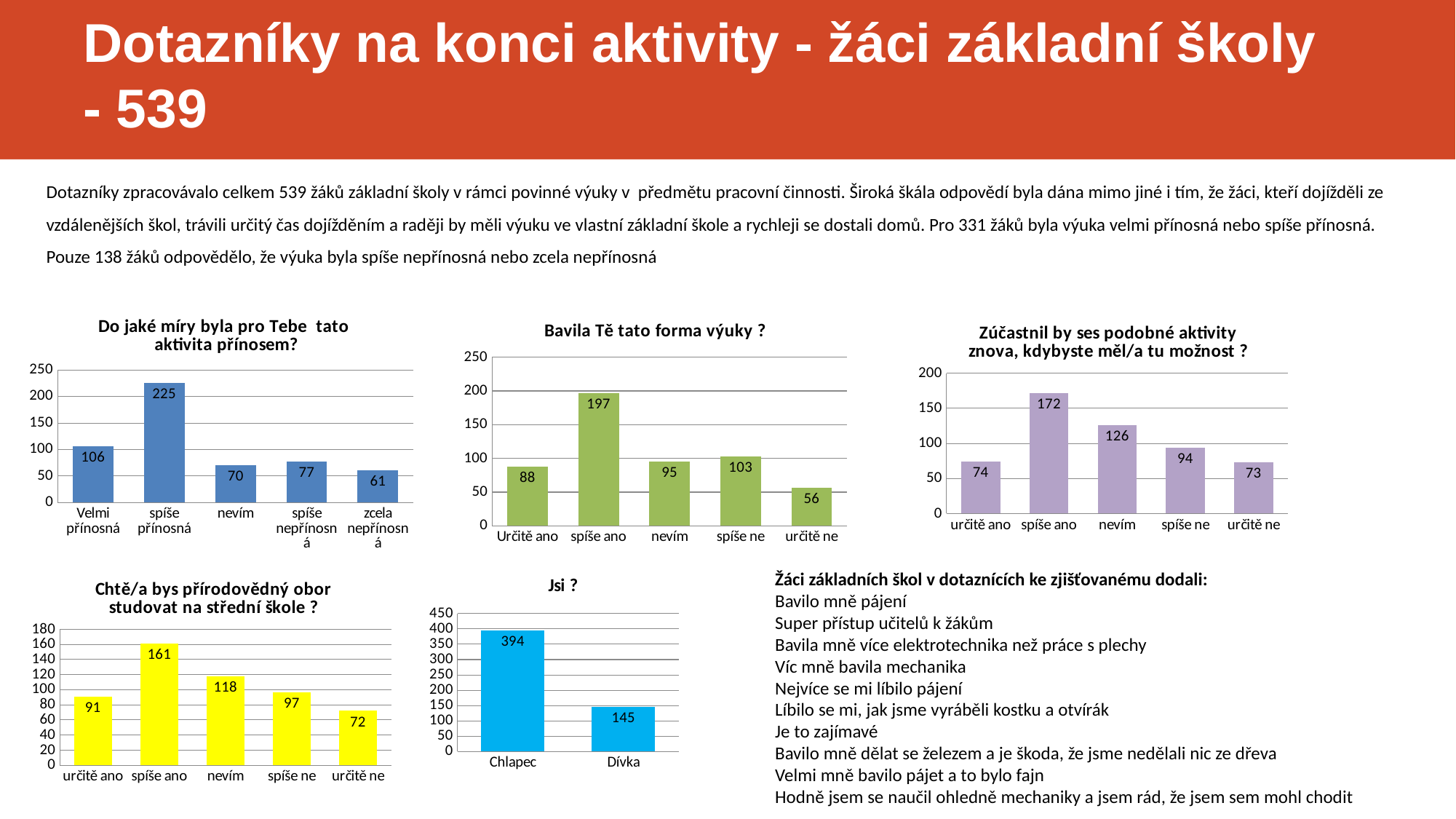

# Dotazníky na konci aktivity - žáci základní školy - 539
Dotazníky zpracovávalo celkem 539 žáků základní školy v rámci povinné výuky v  předmětu pracovní činnosti. Široká škála odpovědí byla dána mimo jiné i tím, že žáci, kteří dojížděli ze vzdálenějších škol, trávili určitý čas dojížděním a raději by měli výuku ve vlastní základní škole a rychleji se dostali domů. Pro 331 žáků byla výuka velmi přínosná nebo spíše přínosná. Pouze 138 žáků odpovědělo, že výuka byla spíše nepřínosná nebo zcela nepřínosná

### Chart: Do jaké míry byla pro Tebe  tato  aktivita přínosem?

| Category |  |
|---|---|
| Velmi přínosná | 106.0 |
| spíše přínosná | 225.0 |
| nevím | 70.0 |
| spíše nepřínosná | 77.0 |
| zcela nepřínosná | 61.0 |

### Chart: Bavila Tě tato forma výuky ?

| Category |  |
|---|---|
| Určitě ano | 88.0 |
| spíše ano | 197.0 |
| nevím | 95.0 |
| spíše ne | 103.0 |
| určitě ne | 56.0 |

### Chart: Zúčastnil by ses podobné aktivity znova, kdybyste měl/a tu možnost ?

| Category |  |
|---|---|
| určitě ano | 74.0 |
| spíše ano | 172.0 |
| nevím | 126.0 |
| spíše ne | 94.0 |
| určitě ne | 73.0 |
Žáci základních škol v dotaznících ke zjišťovanému dodali:
Bavilo mně pájení
Super přístup učitelů k žákům
Bavila mně více elektrotechnika než práce s plechy
Víc mně bavila mechanika
Nejvíce se mi líbilo pájení
Líbilo se mi, jak jsme vyráběli kostku a otvírák
Je to zajímavé
Bavilo mně dělat se železem a je škoda, že jsme nedělali nic ze dřeva
Velmi mně bavilo pájet a to bylo fajn
Hodně jsem se naučil ohledně mechaniky a jsem rád, že jsem sem mohl chodit

### Chart: Jsi ?

| Category |  |
|---|---|
| Chlapec | 394.0 |
| Dívka | 145.0 |

### Chart: Chtě/a bys přírodovědný obor studovat na střední škole ?

| Category |  |
|---|---|
| určitě ano | 91.0 |
| spíše ano | 161.0 |
| nevím | 118.0 |
| spíše ne | 97.0 |
| určitě ne | 72.0 |